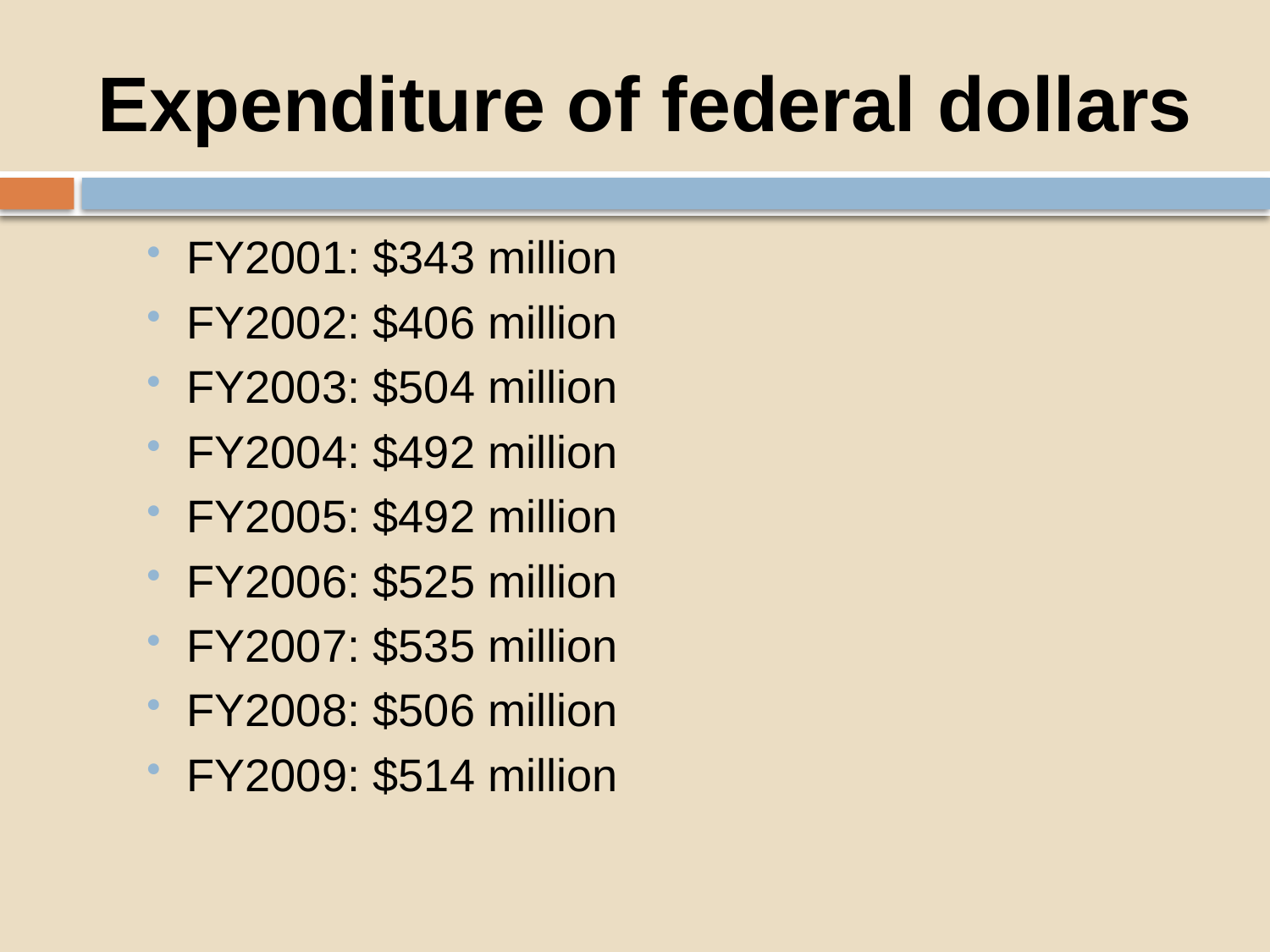

# Expenditure of federal dollars
FY2001: $343 million
FY2002: $406 million
FY2003: $504 million
FY2004: $492 million
FY2005: $492 million
FY2006: $525 million
FY2007: $535 million
FY2008: $506 million
FY2009: $514 million